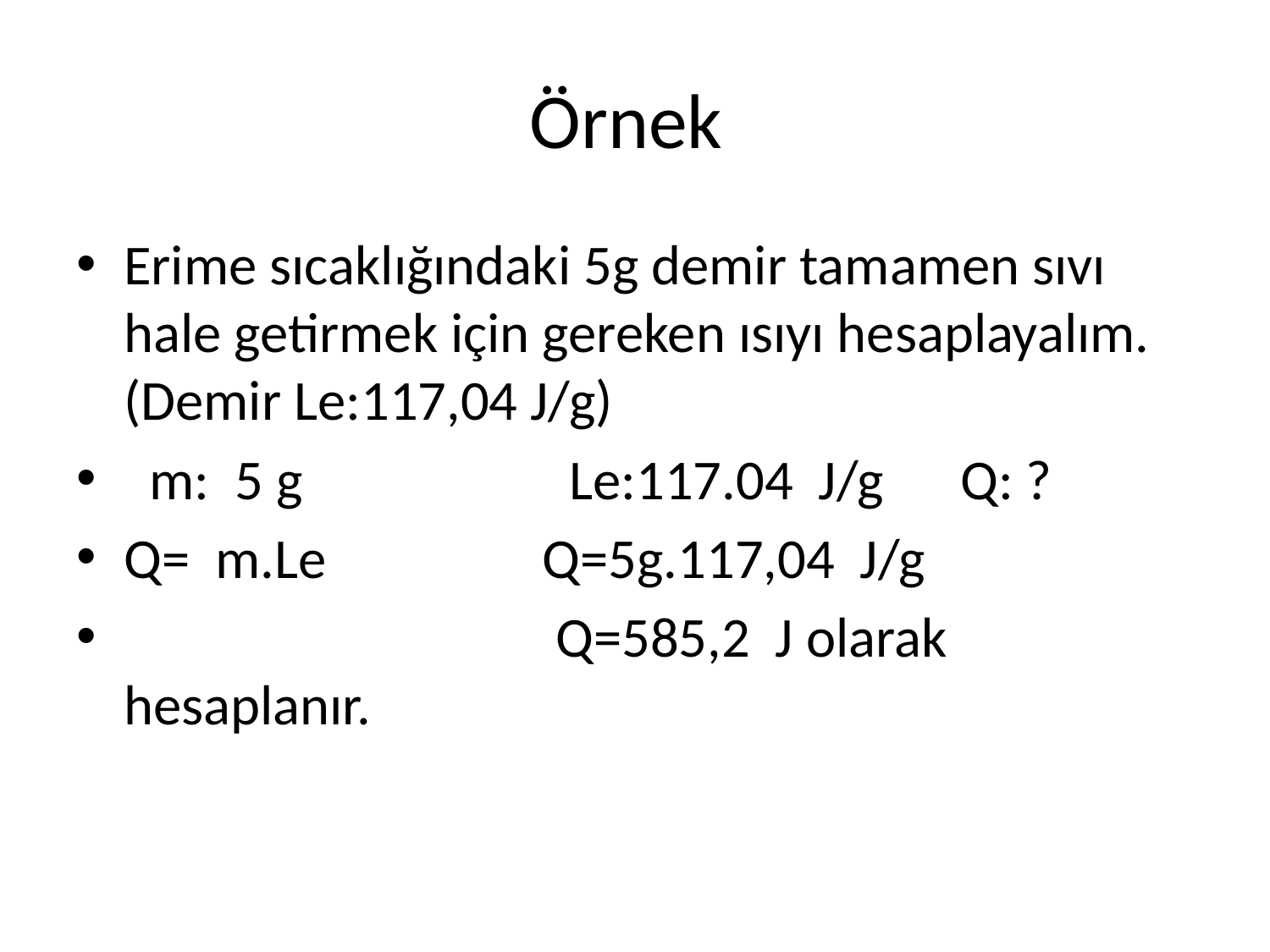

# Örnek
Erime sıcaklığındaki 5g demir tamamen sıvı hale getirmek için gereken ısıyı hesaplayalım.(Demir Le:117,04 J/g)
  m:  5 g                     Le:117.04  J/g      Q: ?
Q=  m.Le                 Q=5g.117,04  J/g
                                  Q=585,2  J olarak hesaplanır.